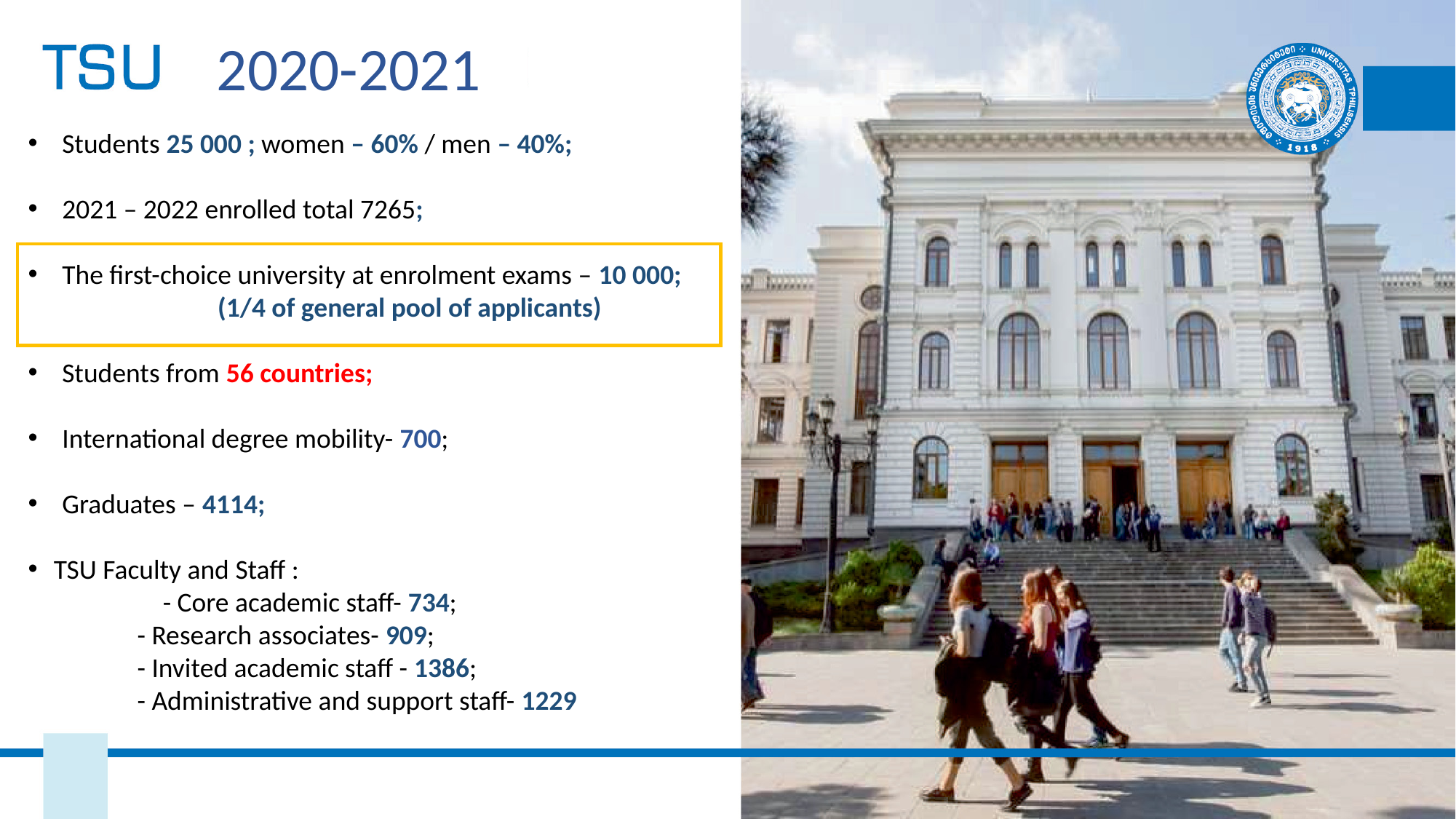

2020-2021

Students 25 000 ; women – 60% / men – 40%;

2021 – 2022 enrolled total 7265;

The first-choice university at enrolment exams – 10 000;
	             (1/4 of general pool of applicants)

Students from 56 countries;

International degree mobility- 700;

Graduates – 4114;

TSU Faculty and Staff :
	- Core academic staff- 734;
	- Research associates- 909;
	- Invited academic staff - 1386;
	- Administrative and support staff- 1229